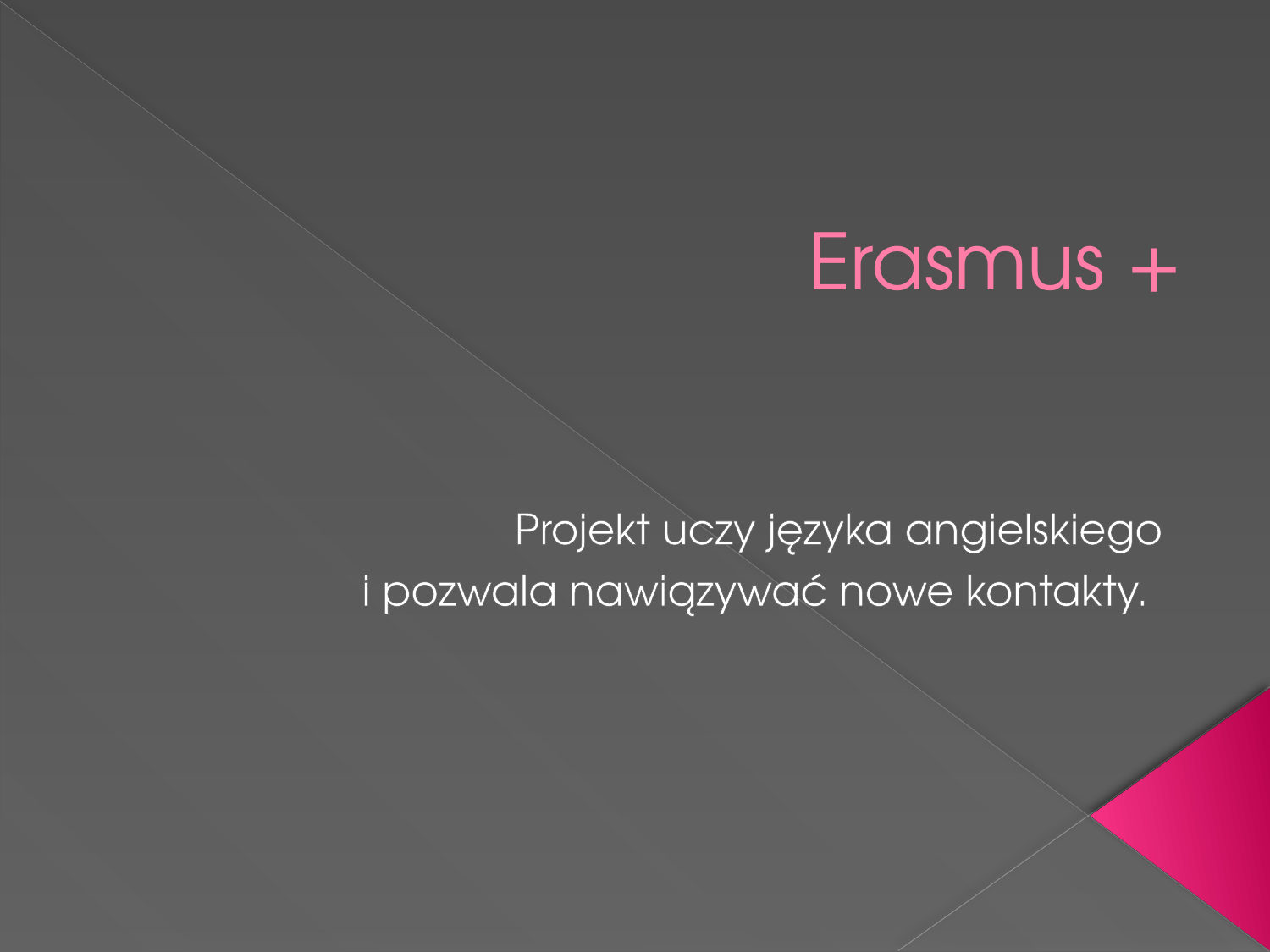

# Erasmus +
Projekt uczy języka angielskiego
i pozwala nawiązywać nowe kontakty.